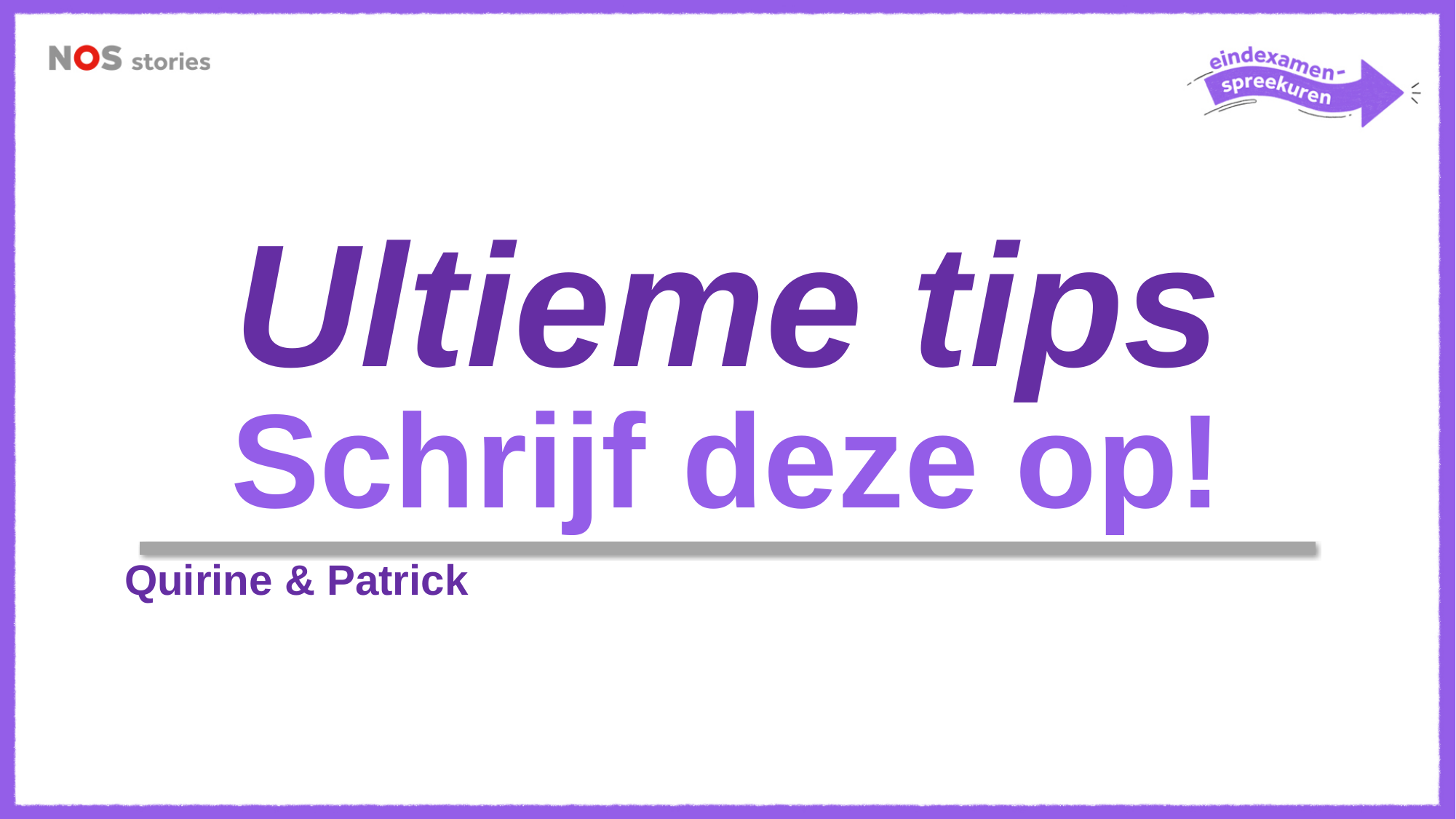

Ultieme tips
Schrijf deze op!
Quirine & Patrick